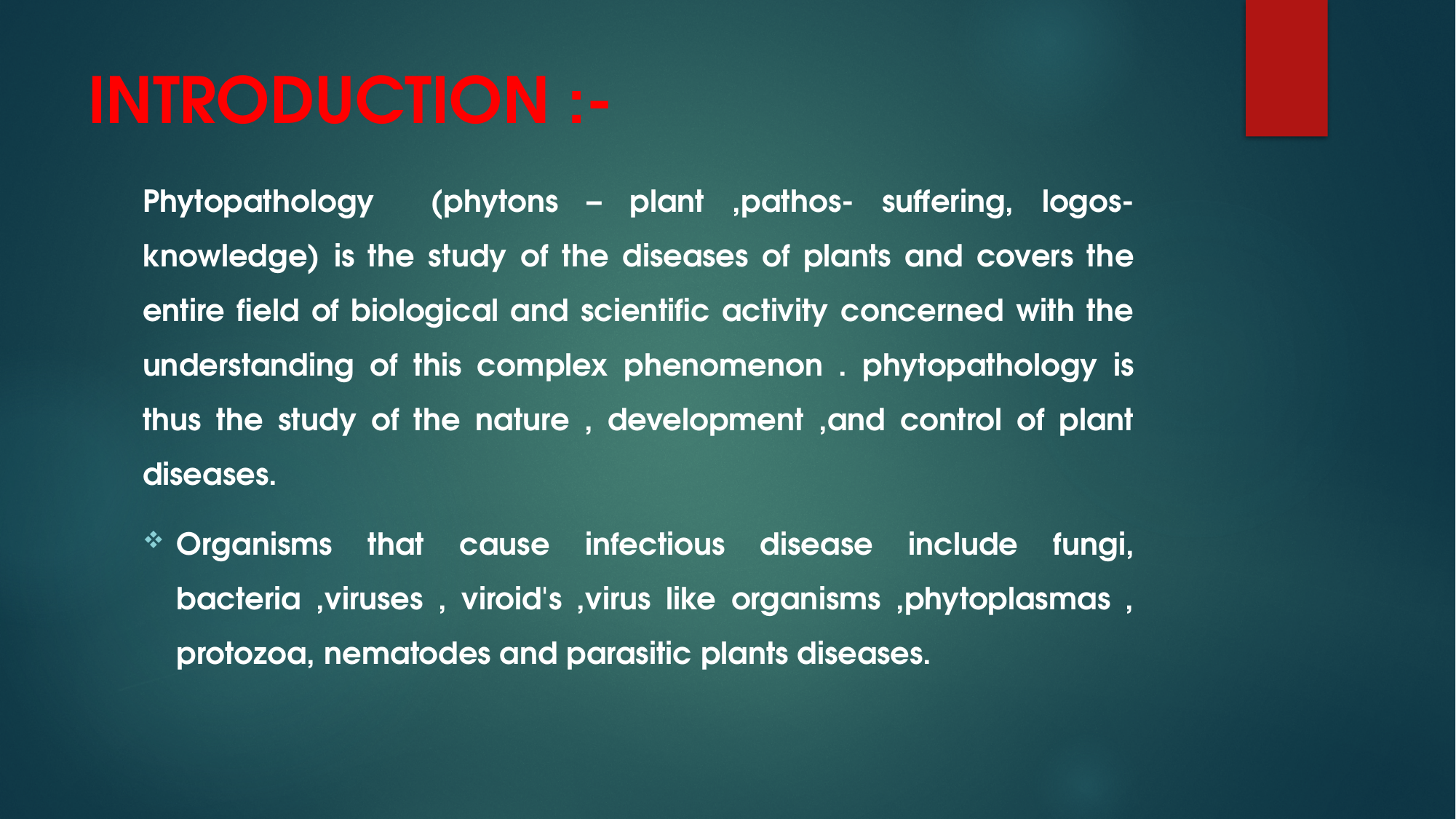

# INTRODUCTION :-
Phytopathology  (phytons – plant ,pathos- suffering, logos- knowledge) is the study of the diseases of plants and covers the entire field of biological and scientific activity concerned with the understanding of this complex phenomenon . phytopathology is thus the study of the nature , development ,and control of plant diseases.
Organisms that cause infectious disease include fungi, bacteria ,viruses , viroid's ,virus like organisms ,phytoplasmas , protozoa, nematodes and parasitic plants diseases.